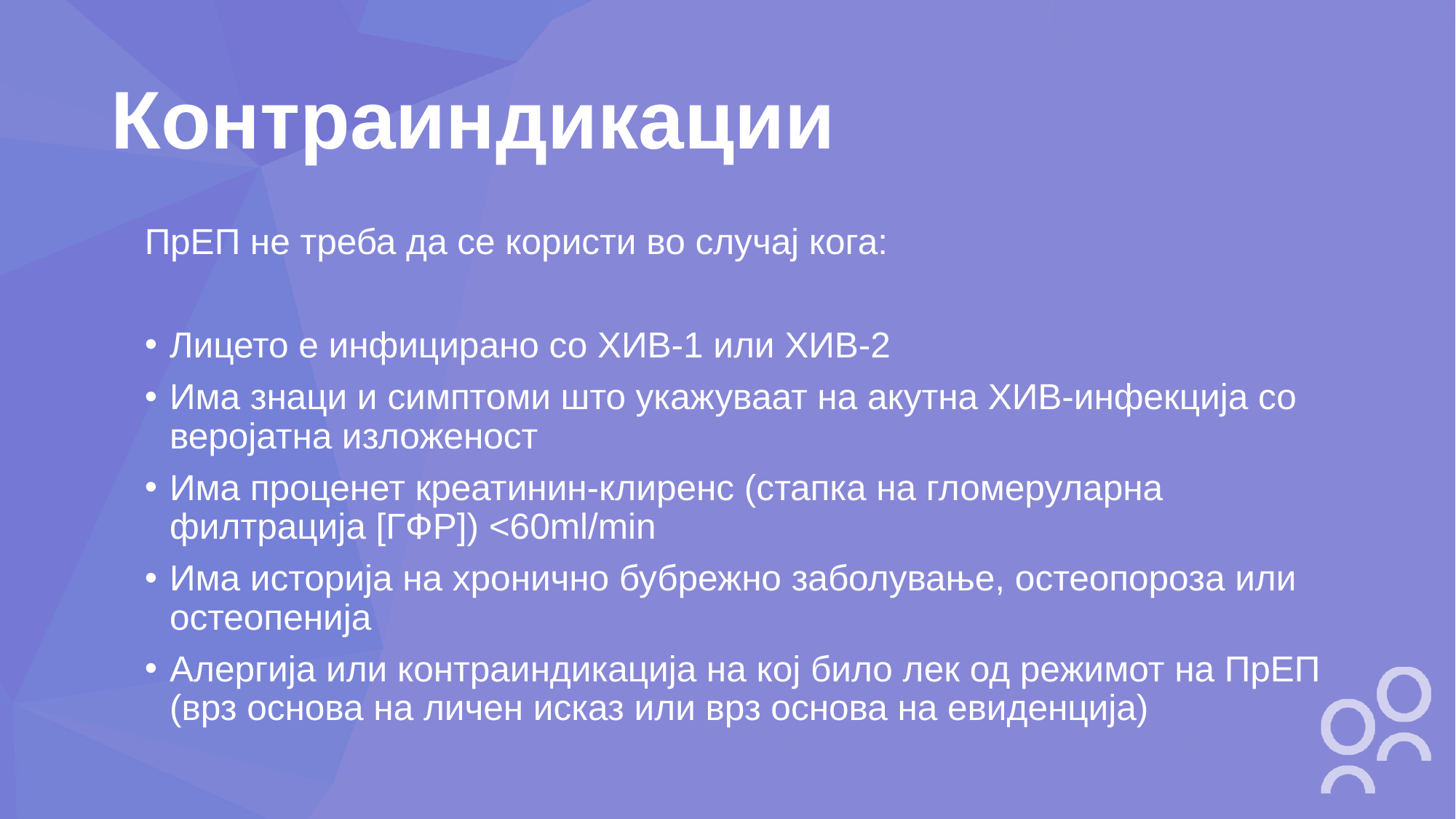

# Контраиндикации
ПрЕП не треба да се користи во случај кога:

Лицето е инфицирано со ХИВ-1 или ХИВ-2
Има знаци и симптоми што укажуваат на акутна ХИВ-инфекција со веројатна изложеност
Има проценет креатинин-клиренс (стапка на гломеруларна филтрација [ГФР]) <60ml/min
Има историја на хронично бубрежно заболување, остеопороза или остеопенија
Алергија или контраиндикација на кој било лек од режимот на ПрЕП (врз основа на личен исказ или врз основа на евиденција)